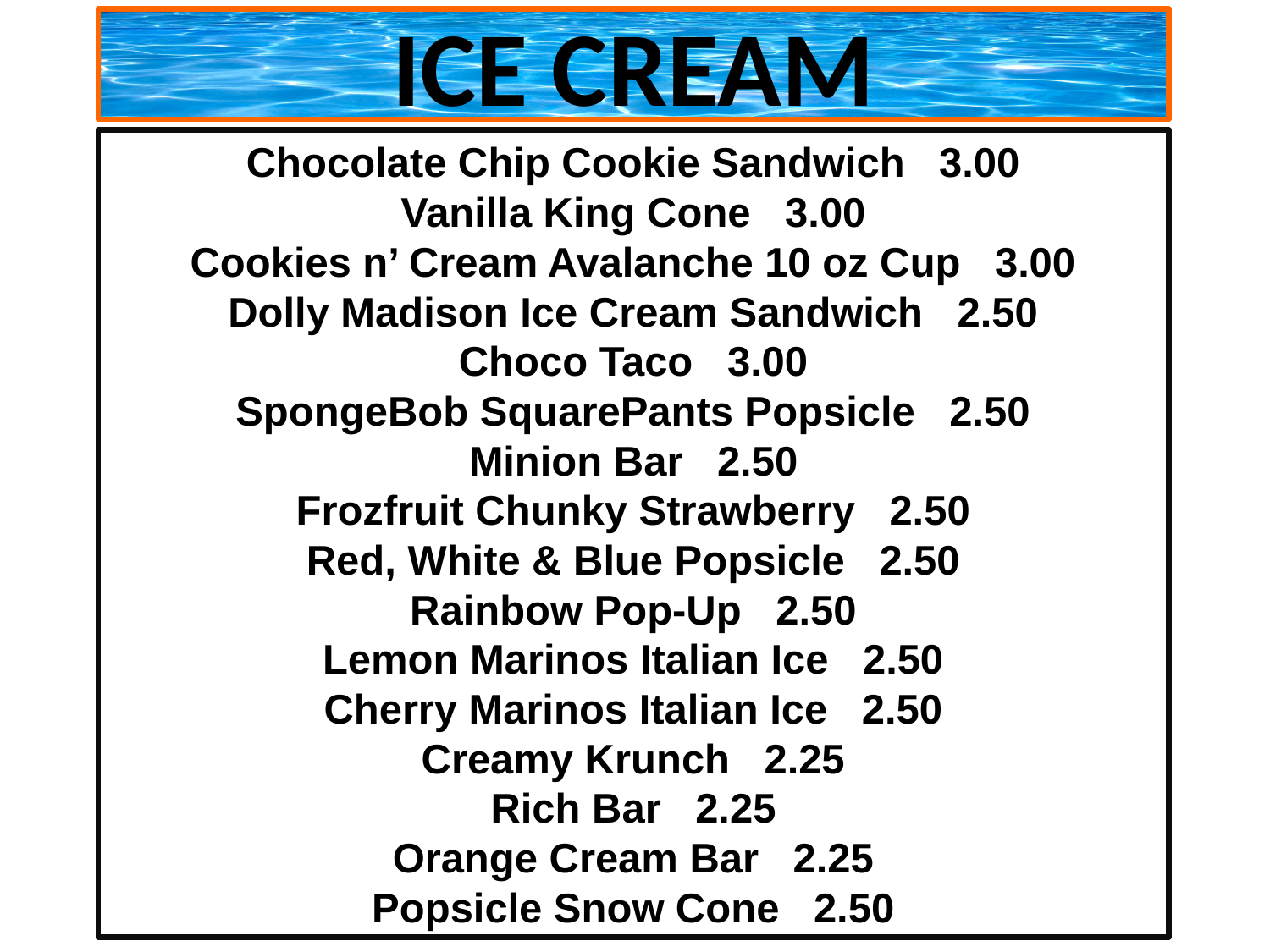

# ICE CREAM
Chocolate Chip Cookie Sandwich   3.00
Vanilla King Cone   3.00
Cookies n’ Cream Avalanche 10 oz Cup   3.00
Dolly Madison Ice Cream Sandwich   2.50
Choco Taco   3.00
SpongeBob SquarePants Popsicle   2.50
Minion Bar   2.50
Frozfruit Chunky Strawberry   2.50
Red, White & Blue Popsicle   2.50
Rainbow Pop-Up   2.50
Lemon Marinos Italian Ice   2.50
Cherry Marinos Italian Ice   2.50
Creamy Krunch   2.25
Rich Bar   2.25
Orange Cream Bar   2.25
Popsicle Snow Cone   2.50